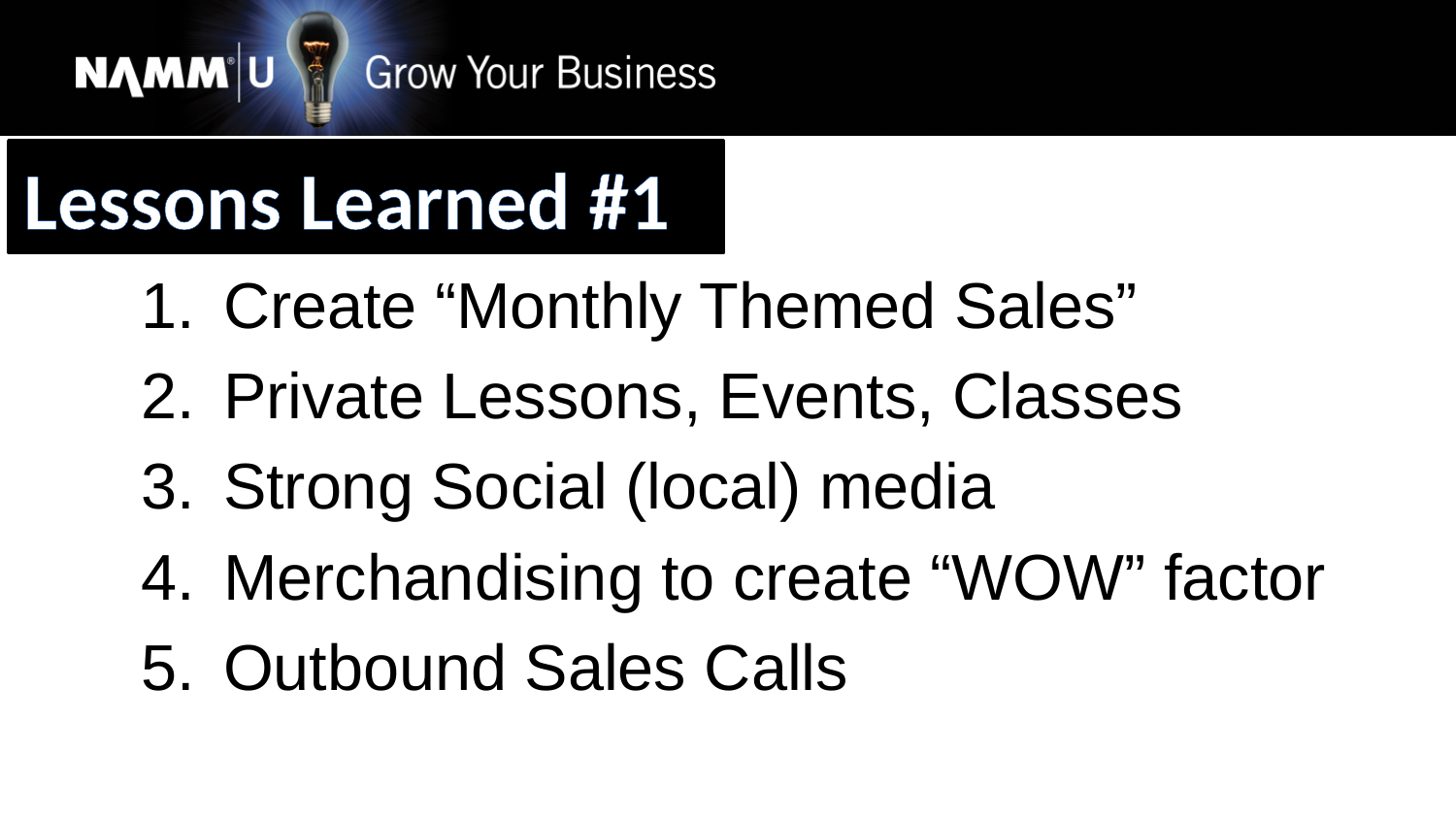

Lessons Learned #1
Create “Monthly Themed Sales”
Private Lessons, Events, Classes
Strong Social (local) media
Merchandising to create “WOW” factor
Outbound Sales Calls